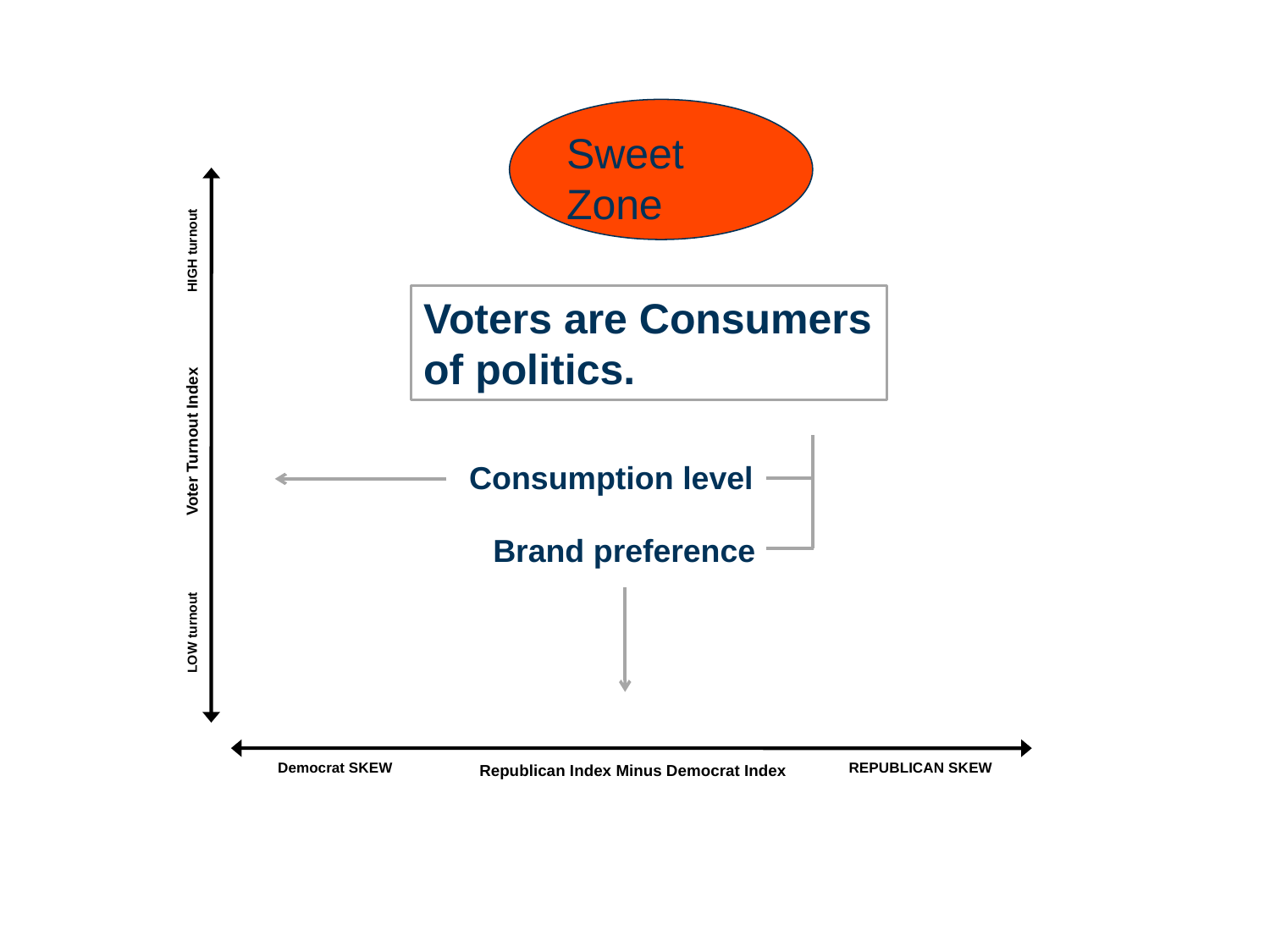

Sweet Zone

HIGH turnout
Voter Turnout Index
LOW turnout
Voters are Consumers of politics.
Consumption level
Brand preference

Democrat SKEW
REPUBLICAN SKEW
Republican Index Minus Democrat Index